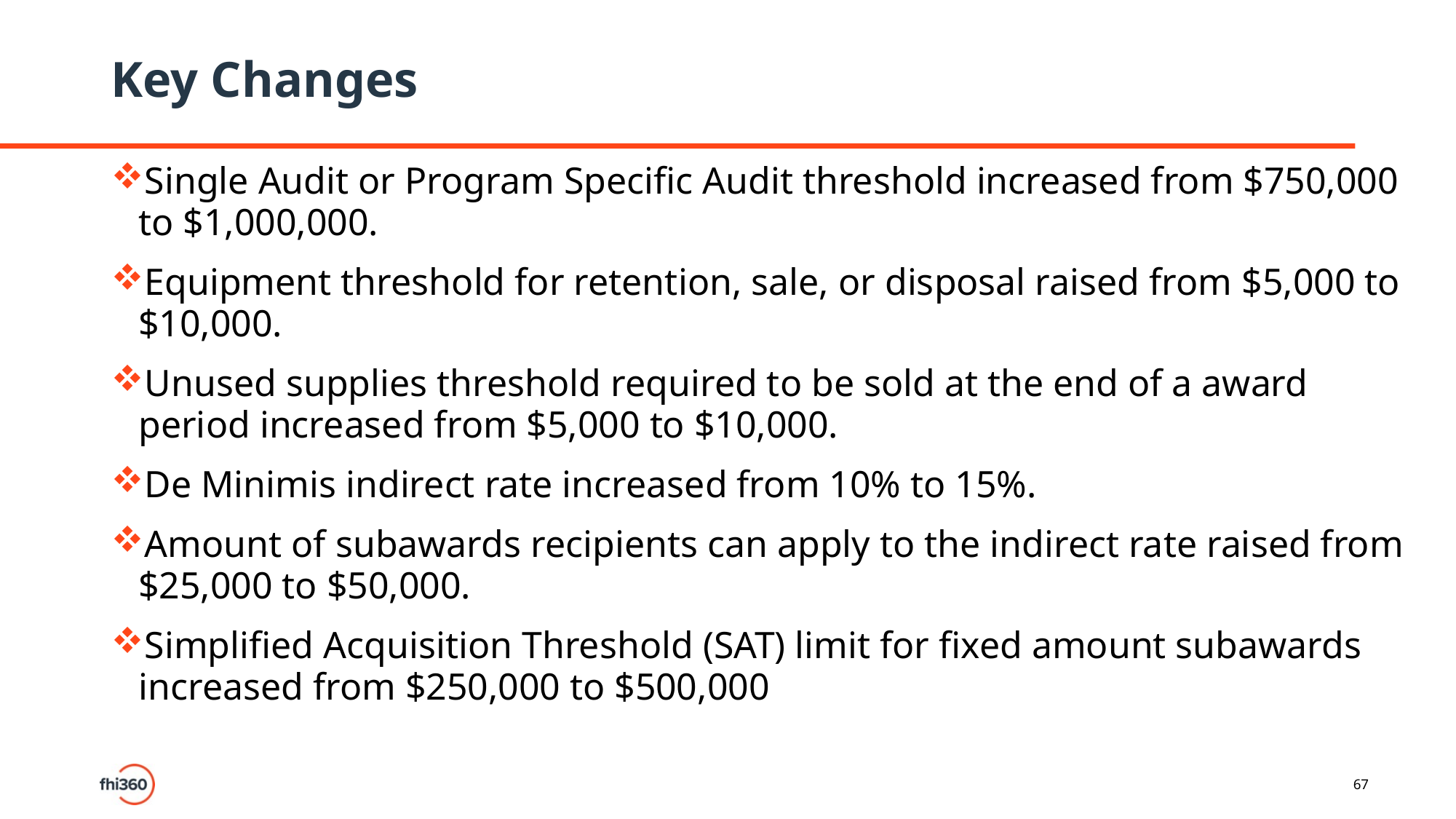

# Key Changes
Single Audit or Program Specific Audit threshold increased from $750,000 to $1,000,000.
Equipment threshold for retention, sale, or disposal raised from $5,000 to $10,000.
Unused supplies threshold required to be sold at the end of a award period increased from $5,000 to $10,000.
De Minimis indirect rate increased from 10% to 15%.
Amount of subawards recipients can apply to the indirect rate raised from $25,000 to $50,000.
Simplified Acquisition Threshold (SAT) limit for fixed amount subawards increased from $250,000 to $500,000